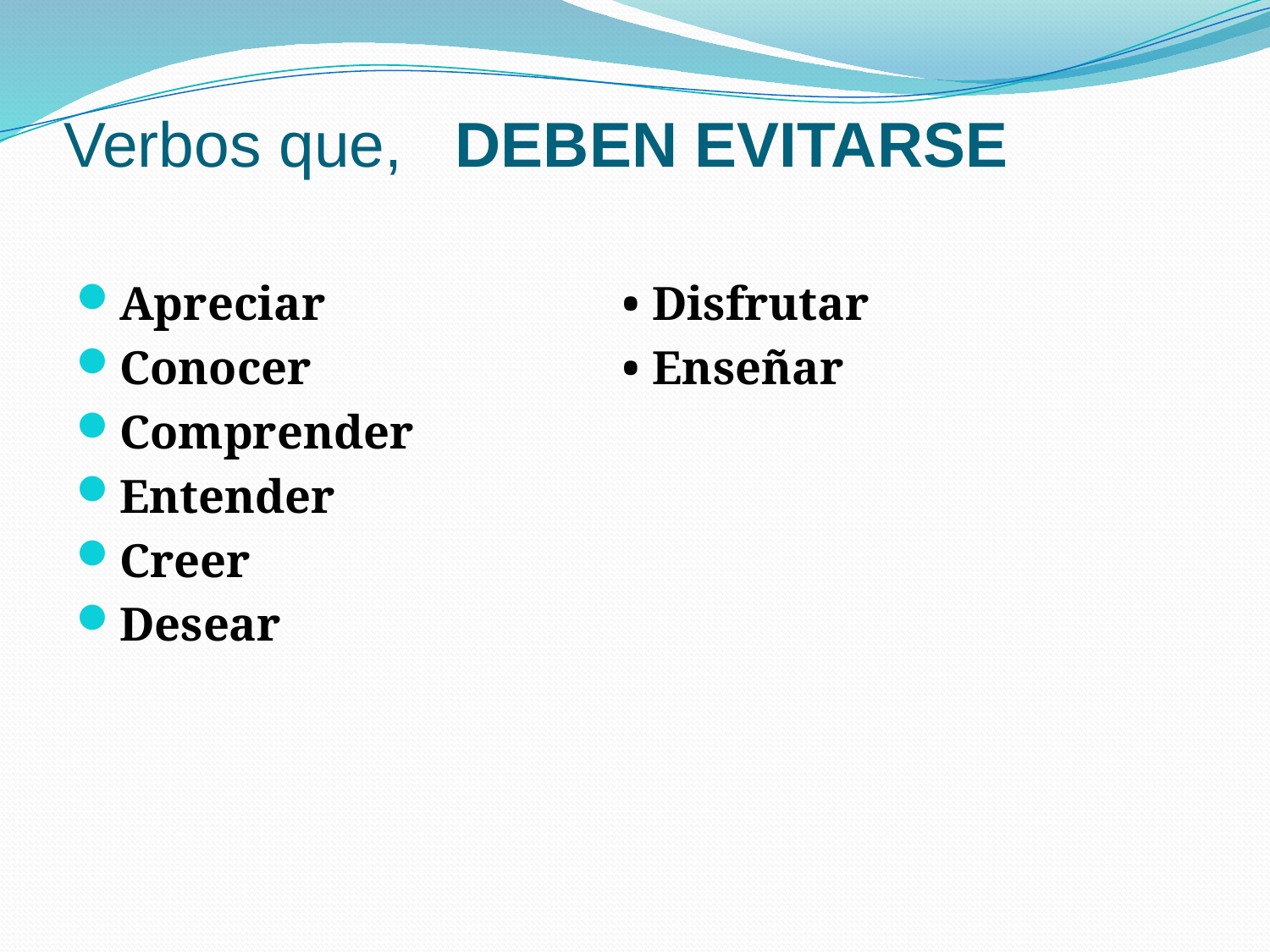

# Verbos que,   DEBEN EVITARSE
Apreciar  			• Disfrutar
Conocer 			• Enseñar
Comprender
Entender
Creer
Desear